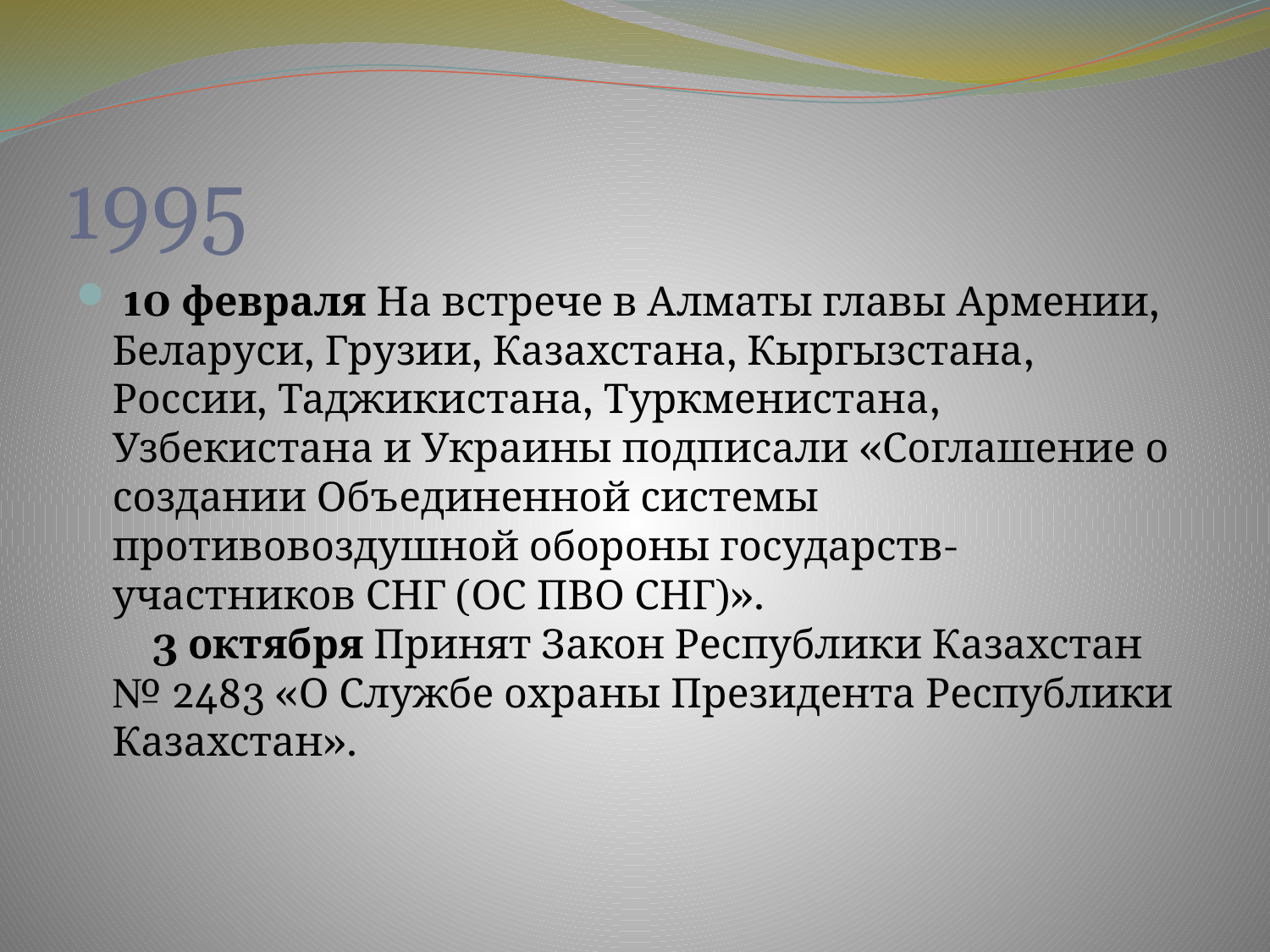

# 1995
 10 февраля На встрече в Алматы главы Армении, Беларуси, Грузии, Казахстана, Кыргызстана, России, Таджикистана, Туркменистана, Узбекистана и Украины подписали «Соглашение о создании Объединенной системы противовоздушной обороны государств-участников СНГ (ОС ПВО СНГ)».
    3 октября Принят Закон Республики Казахстан № 2483 «О Службе охраны Президента Республики Казахстан».